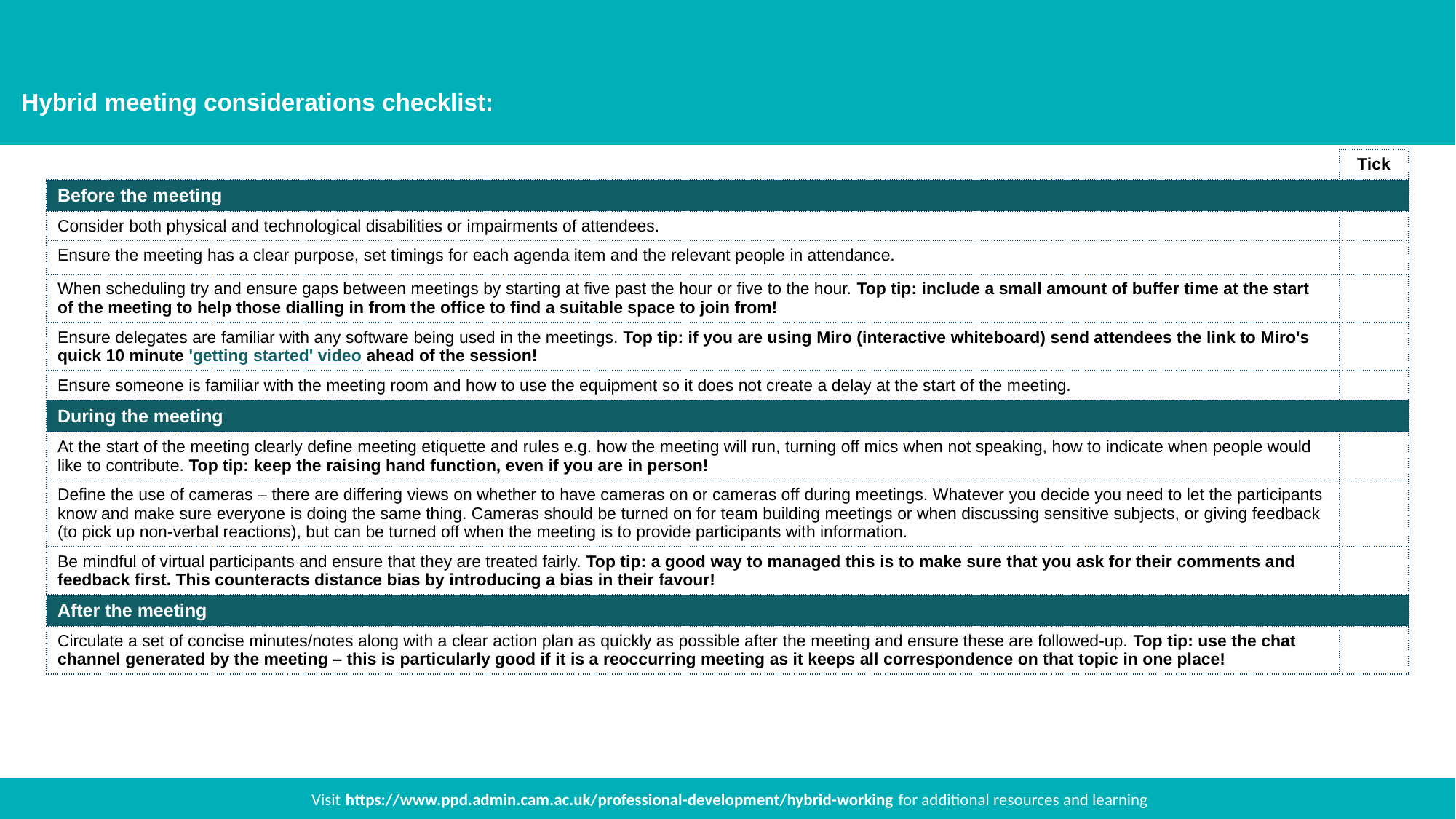

Hybrid meeting considerations checklist:
|  | Tick |
| --- | --- |
| Before the meeting |  |
| Consider both physical and technological disabilities or impairments of attendees. |  |
| Ensure the meeting has a clear purpose, set timings for each agenda item and the relevant people in attendance. |  |
| When scheduling try and ensure gaps between meetings by starting at five past the hour or five to the hour. Top tip: include a small amount of buffer time at the start of the meeting to help those dialling in from the office to find a suitable space to join from! |  |
| Ensure delegates are familiar with any software being used in the meetings. Top tip: if you are using Miro (interactive whiteboard) send attendees the link to Miro's quick 10 minute 'getting started' video ahead of the session! |  |
| Ensure someone is familiar with the meeting room and how to use the equipment so it does not create a delay at the start of the meeting. |  |
| During the meeting |  |
| At the start of the meeting clearly define meeting etiquette and rules e.g. how the meeting will run, turning off mics when not speaking, how to indicate when people would like to contribute. Top tip: keep the raising hand function, even if you are in person! |  |
| Define the use of cameras – there are differing views on whether to have cameras on or cameras off during meetings. Whatever you decide you need to let the participants know and make sure everyone is doing the same thing. Cameras should be turned on for team building meetings or when discussing sensitive subjects, or giving feedback (to pick up non-verbal reactions), but can be turned off when the meeting is to provide participants with information. |  |
| Be mindful of virtual participants and ensure that they are treated fairly. Top tip: a good way to managed this is to make sure that you ask for their comments and feedback first. This counteracts distance bias by introducing a bias in their favour! |  |
| After the meeting |  |
| Circulate a set of concise minutes/notes along with a clear action plan as quickly as possible after the meeting and ensure these are followed-up. Top tip: use the chat channel generated by the meeting – this is particularly good if it is a reoccurring meeting as it keeps all correspondence on that topic in one place! |  |
 Visit https://www.ppd.admin.cam.ac.uk/professional-development/hybrid-working for additional resources and learning